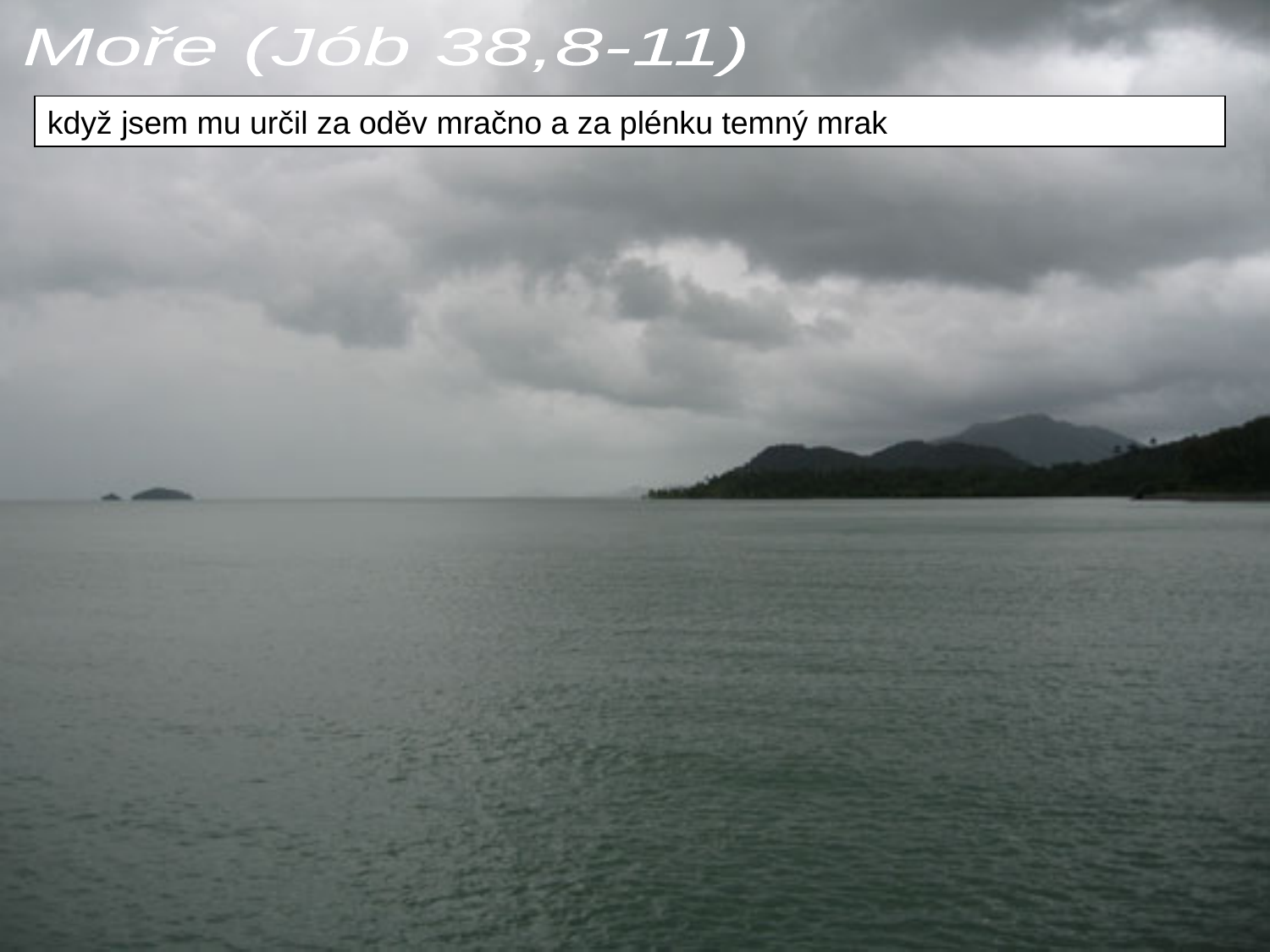

Moře (Jób 38,8-11)
když jsem mu určil za oděv mračno a za plénku temný mrak